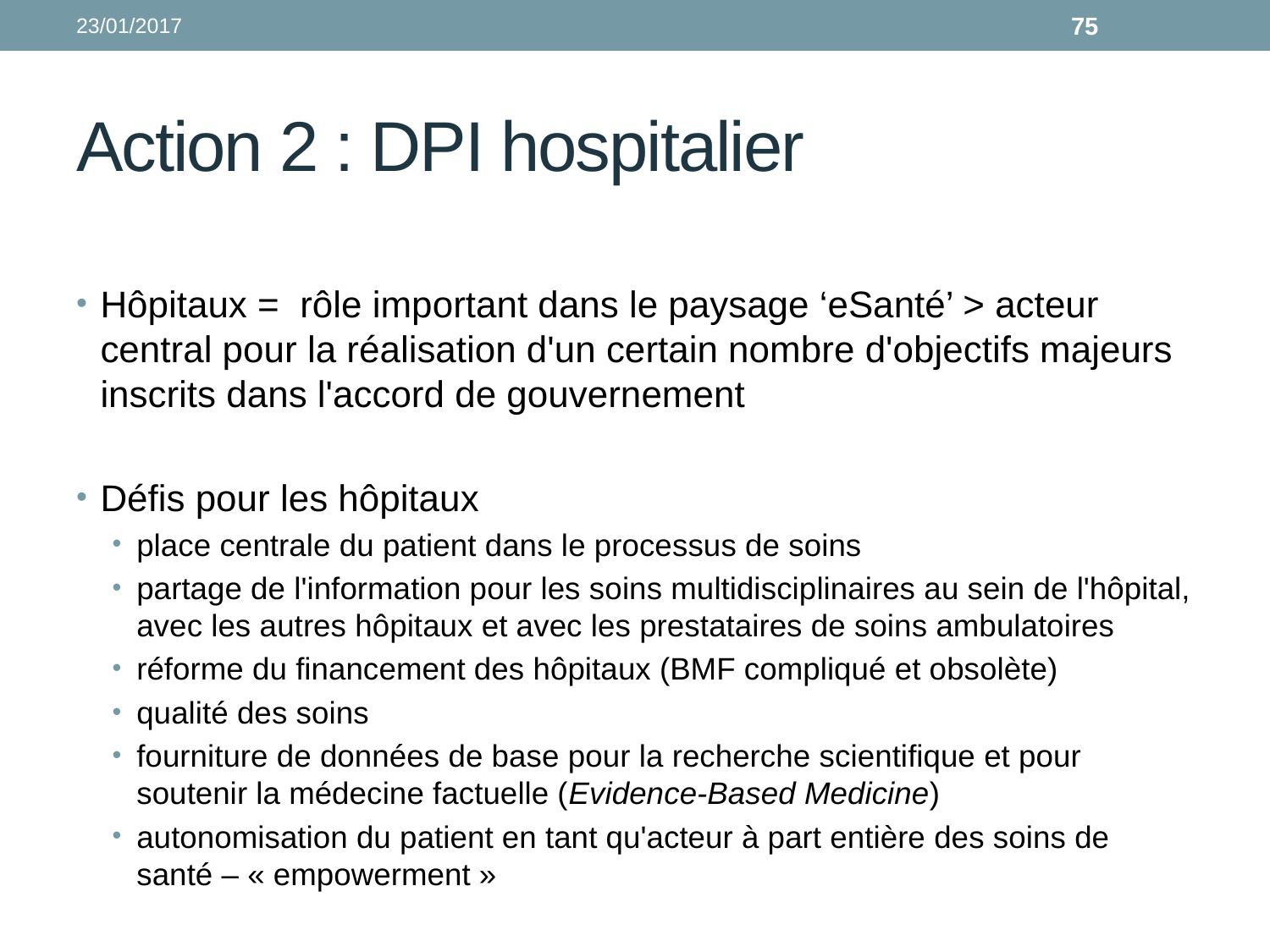

23/01/2017
75
# Action 2 : DPI hospitalier

Hôpitaux =  rôle important dans le paysage ‘eSanté’ > acteur central pour la réalisation d'un certain nombre d'objectifs majeurs inscrits dans l'accord de gouvernement

Défis pour les hôpitaux
place centrale du patient dans le processus de soins
partage de l'information pour les soins multidisciplinaires au sein de l'hôpital, avec les autres hôpitaux et avec les prestataires de soins ambulatoires
réforme du financement des hôpitaux (BMF compliqué et obsolète)
qualité des soins
fourniture de données de base pour la recherche scientifique et pour soutenir la médecine factuelle (Evidence-Based Medicine)
autonomisation du patient en tant qu'acteur à part entière des soins de santé – « empowerment »